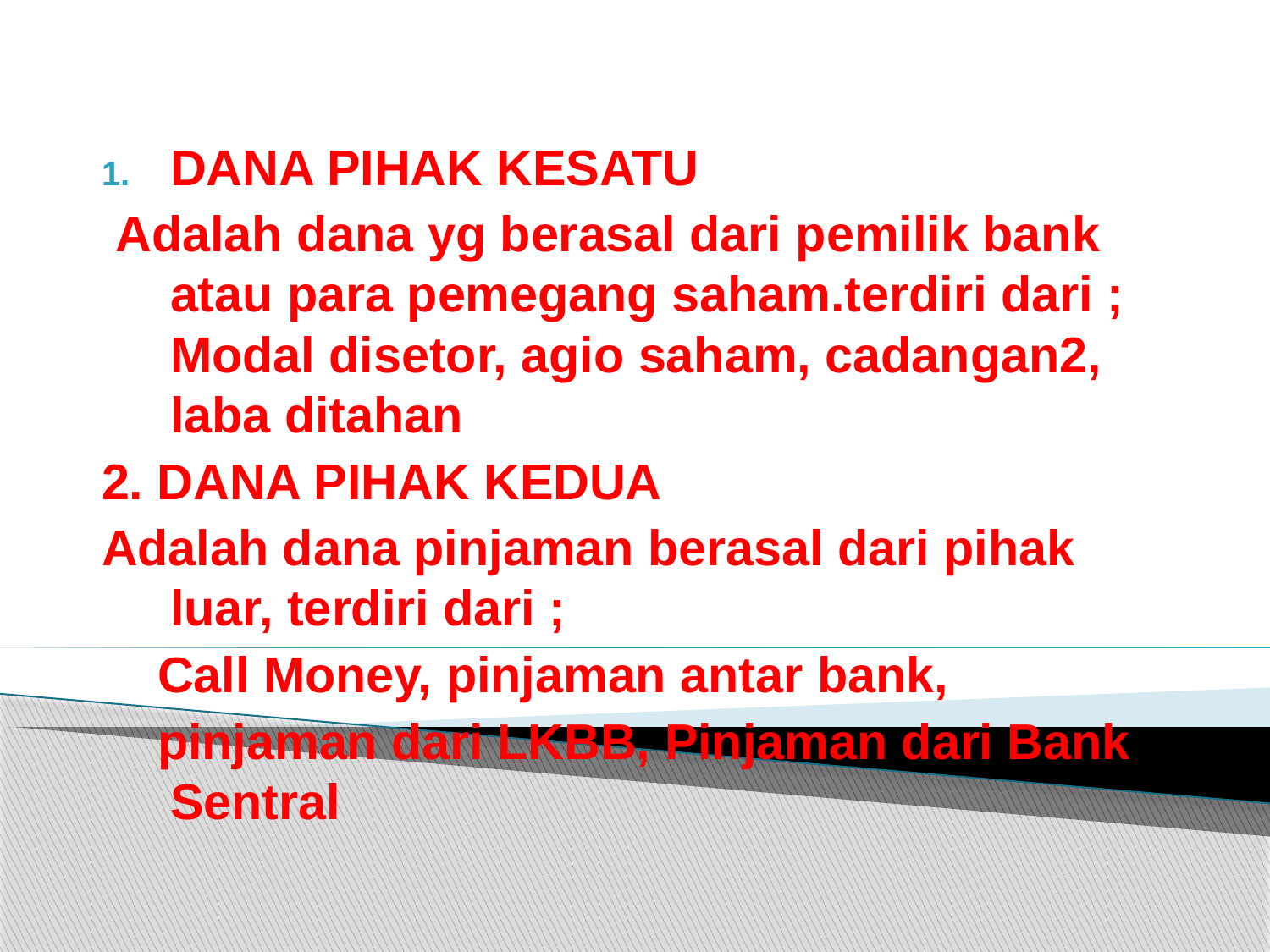

DANA PIHAK KESATU
 Adalah dana yg berasal dari pemilik bank atau para pemegang saham.terdiri dari ; Modal disetor, agio saham, cadangan2, laba ditahan
2. DANA PIHAK KEDUA
Adalah dana pinjaman berasal dari pihak luar, terdiri dari ;
    Call Money, pinjaman antar bank,
    pinjaman dari LKBB, Pinjaman dari Bank Sentral